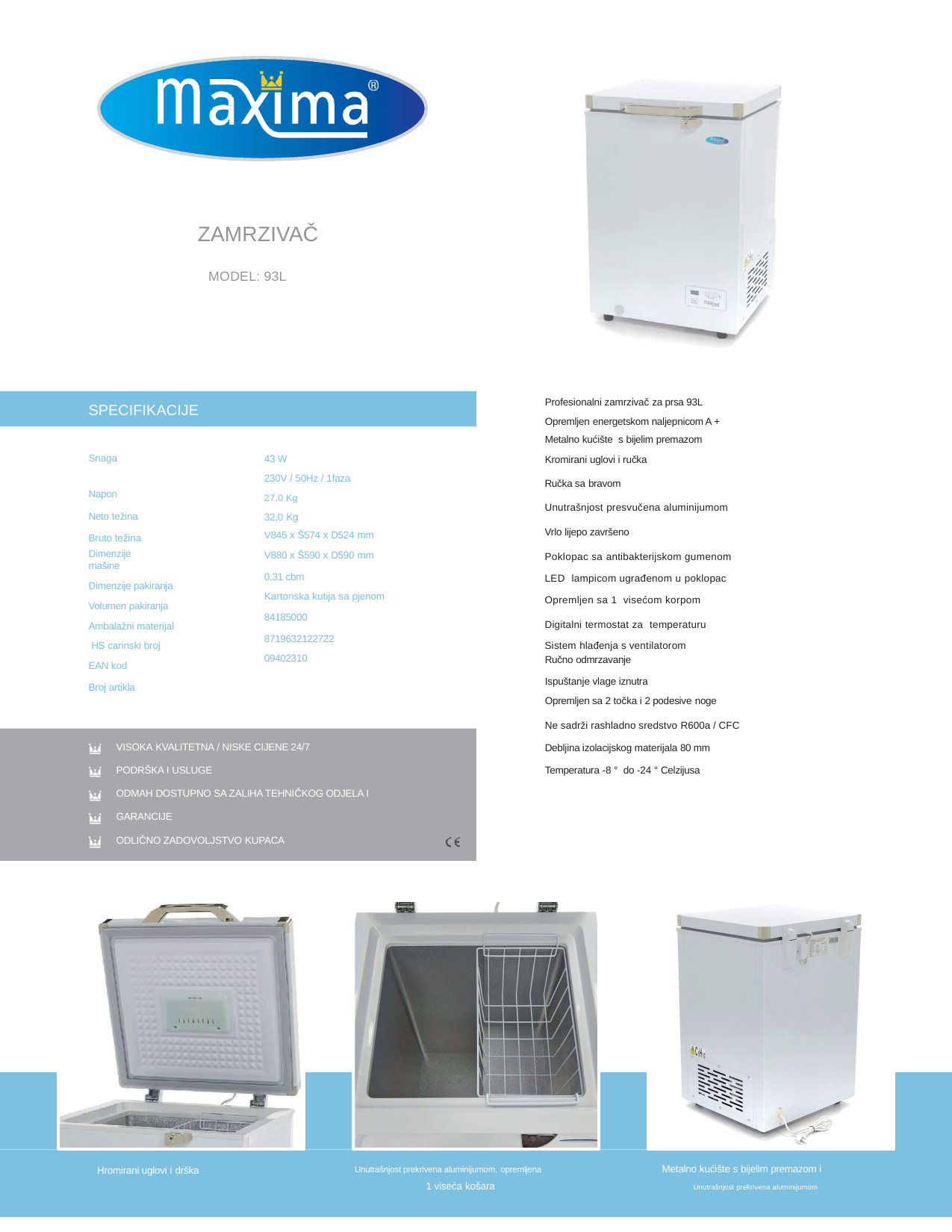

ZAMRZIVAČ
MODEL: 93L

Profesionalni zamrzivač za prsa 93L
Opremljen energetskom naljepnicom A + Metalno kućište  s bijelim premazom
Kromirani uglovi i ručka

SPECIFIKACIJE
Snaga  Napon
Neto težina  Bruto težina
Dimenzije mašine
Dimenzije pakiranja  Volumen pakiranja  Ambalažni materijal  HS carinski broj  EAN kod
Broj artikla
43 W
230V / 50Hz / 1faza
27,0 Kg
32,0 Kg
V845 x Š574 x D524 mm
V880 x Š590 x D590 mm
0,31 cbm
Kartonska kutija sa pjenom
84185000
8719632122722
09402310
Ručka sa bravom

Unutrašnjost presvučena aluminijumom

Vrlo lijepo završeno
Poklopac sa antibakterijskom gumenom LED  lampicom ugrađenom u poklopac Opremljen sa 1  visećom korpom
Digitalni termostat za  temperaturu
Sistem hlađenja s ventilatorom
Ručno odmrzavanje
Ispuštanje vlage iznutra
Opremljen sa 2 točka i 2 podesive noge

Ne sadrži rashladno sredstvo R600a / CFC
Debljina izolacijskog materijala 80 mm
Temperatura -8 °  do -24 ° Celzijusa
VISOKA KVALITETNA / NISKE CIJENE 24/7
PODRŠKA I USLUGE
ODMAH DOSTUPNO SA ZALIHA TEHNIČKOG ODJELA I  GARANCIJE

ODLIČNO ZADOVOLJSTVO KUPACA

Metalno kućište s bijelim premazom i
Unutrašnjost prekrivena aluminijumom
Unutrašnjost prekrivena aluminijumom, opremljena
1 viseća košara
Hromirani uglovi i drška